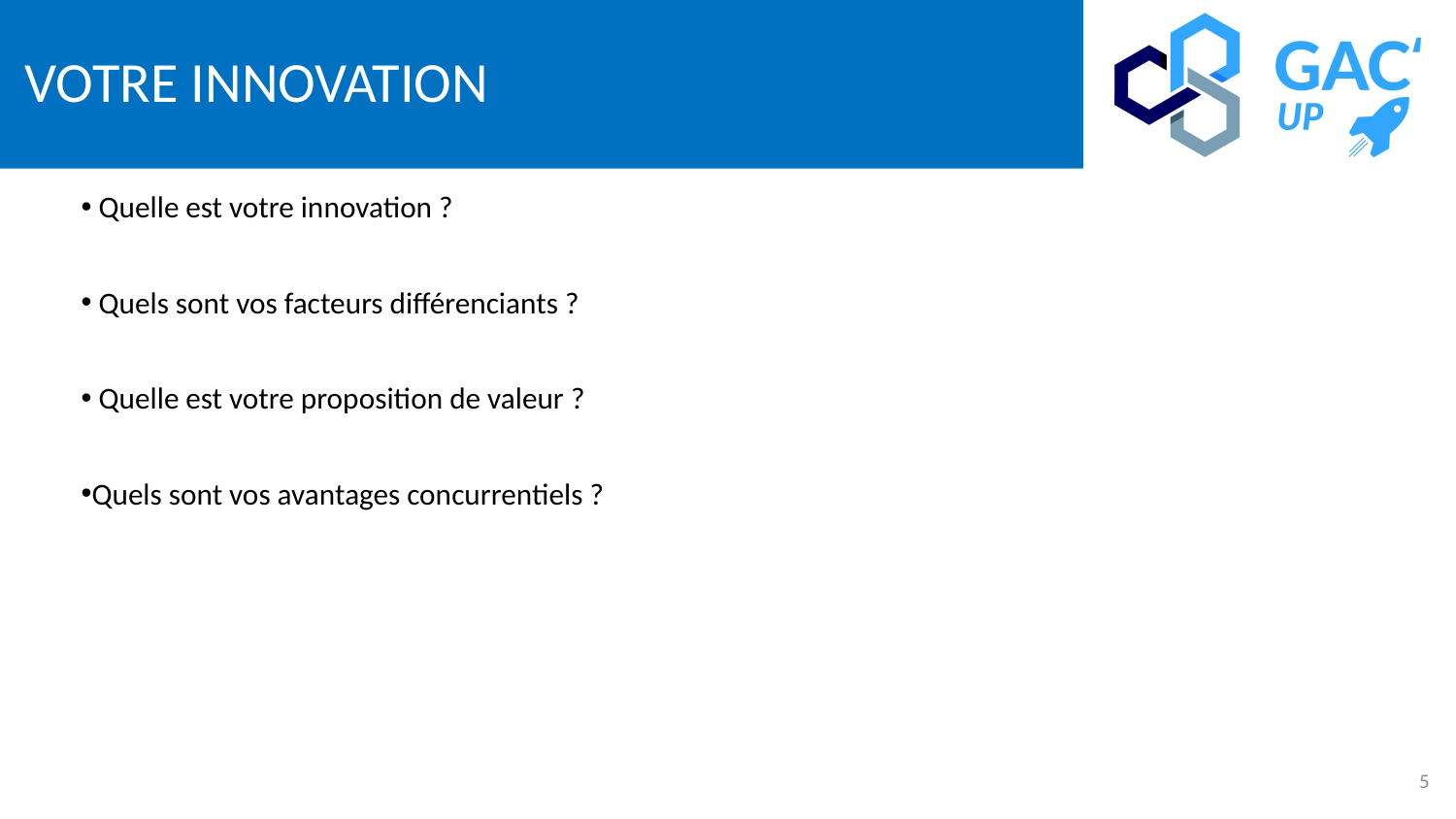

# Votre innovation
 Quelle est votre innovation ?

 Quels sont vos facteurs différenciants ?

 Quelle est votre proposition de valeur ?

Quels sont vos avantages concurrentiels ?

5